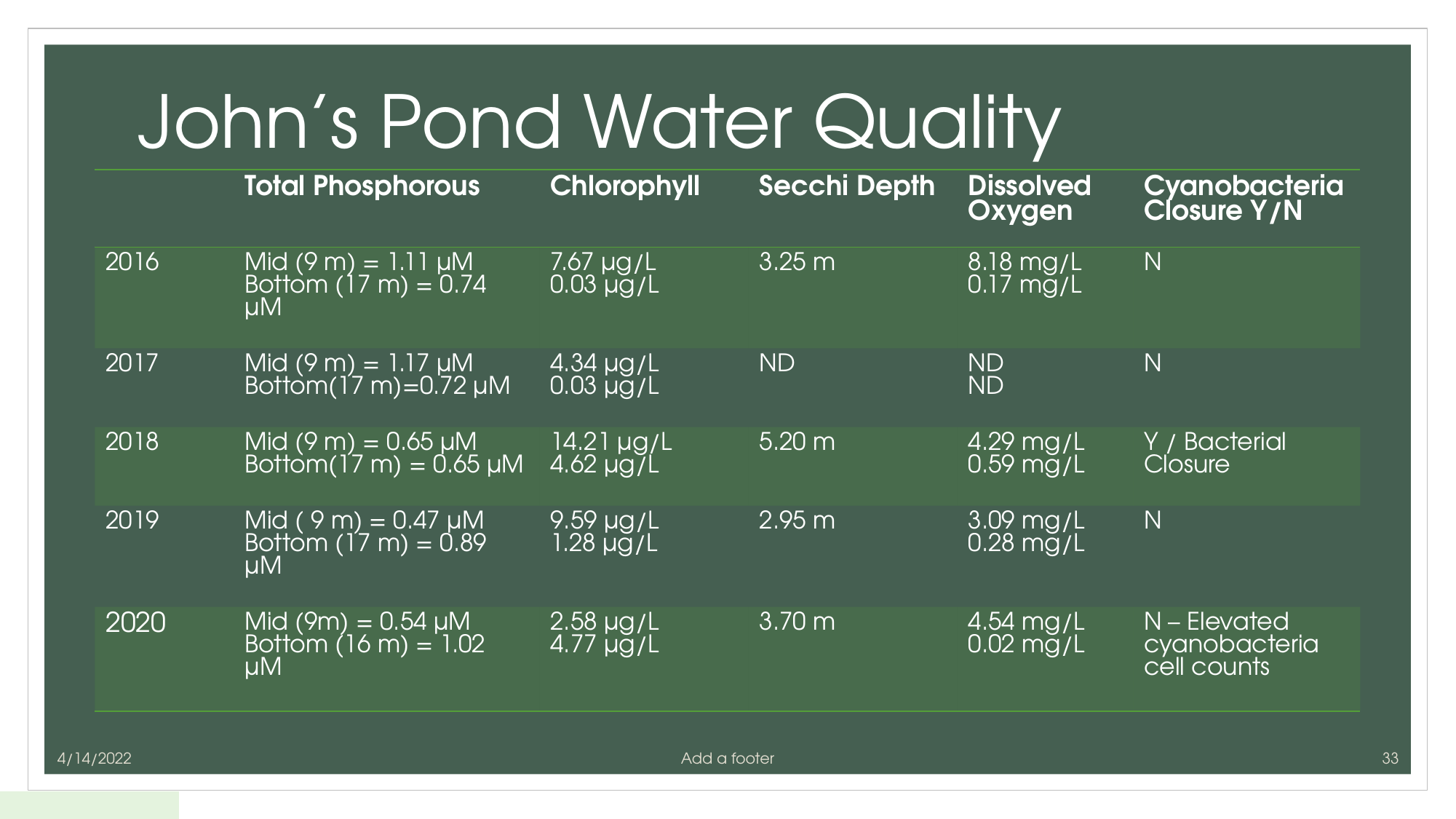

# John’s Pond Water Quality
|  | Total Phosphorous | Chlorophyll | Secchi Depth | Dissolved Oxygen | Cyanobacteria Closure Y/N |
| --- | --- | --- | --- | --- | --- |
| 2016 | Mid (9 m) = 1.11 µM Bottom (17 m) = 0.74 µM | 7.67 µg/L 0.03 µg/L | 3.25 m | 8.18 mg/L 0.17 mg/L | N |
| 2017 | Mid (9 m) = 1.17 µM Bottom(17 m)=0.72 µM | 4.34 µg/L 0.03 µg/L | ND | ND ND | N |
| 2018 | Mid (9 m) = 0.65 µM Bottom(17 m) = 0.65 µM | 14.21 µg/L 4.62 µg/L | 5.20 m | 4.29 mg/L 0.59 mg/L | Y / Bacterial Closure |
| 2019 | Mid ( 9 m) = 0.47 µM Bottom (17 m) = 0.89 µM | 9.59 µg/L 1.28 µg/L | 2.95 m | 3.09 mg/L 0.28 mg/L | N |
| 2020 | Mid (9m) = 0.54 µM Bottom (16 m) = 1.02 µM | 2.58 µg/L 4.77 µg/L | 3.70 m | 4.54 mg/L 0.02 mg/L | N – Elevated cyanobacteria cell counts |
4/14/2022
Add a footer
33